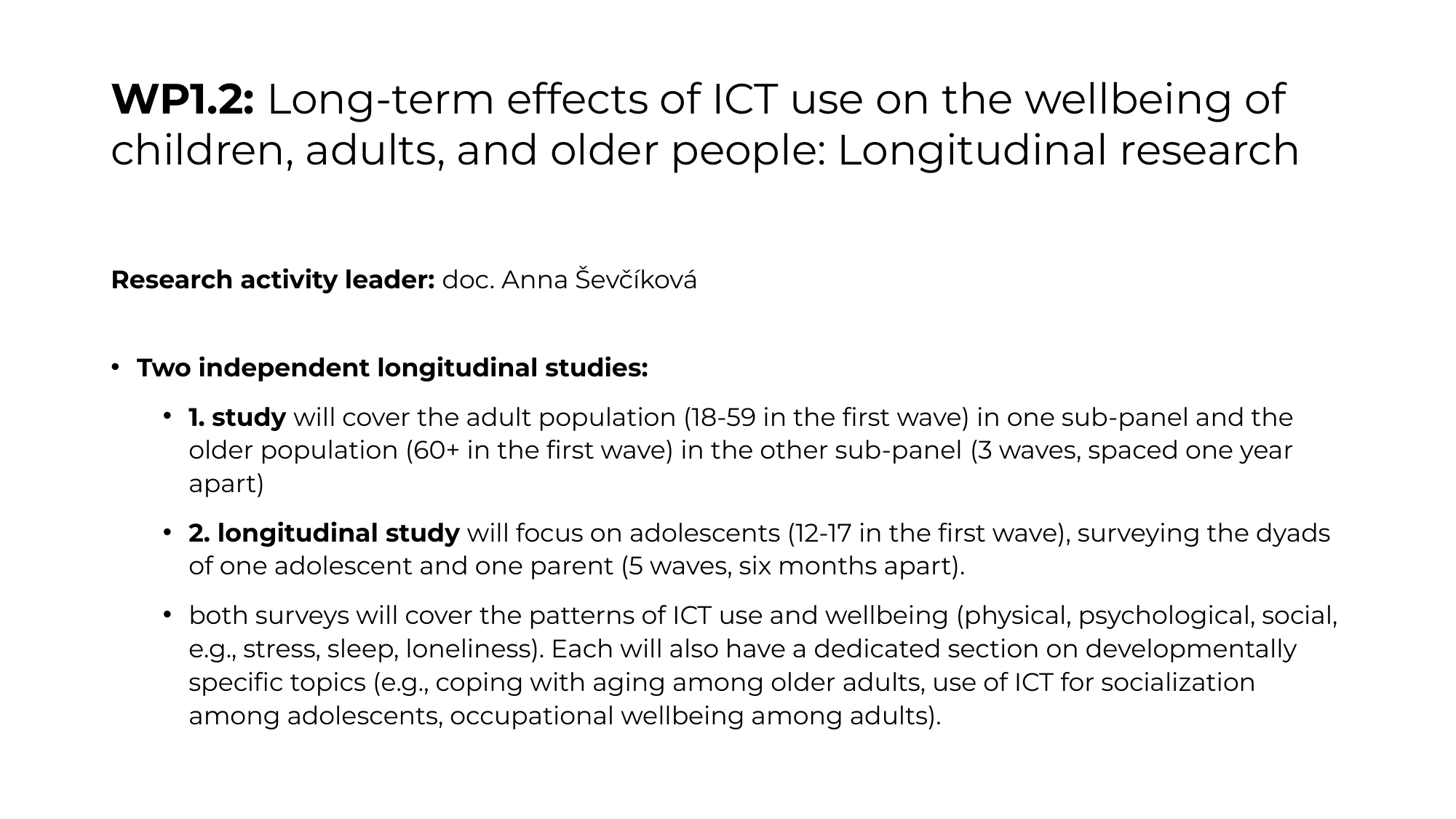

# WP1.2: Long-term effects of ICT use on the wellbeing of children, adults, and older people: Longitudinal research

Research activity leader: doc. Anna Ševčíková

Two independent longitudinal studies:
1. study will cover the adult population (18-59 in the first wave) in one sub-panel and the older population (60+ in the first wave) in the other sub-panel (3 waves, spaced one year apart)
2. longitudinal study will focus on adolescents (12-17 in the first wave), surveying the dyads of one adolescent and one parent (5 waves, six months apart).
both surveys will cover the patterns of ICT use and wellbeing (physical, psychological, social, e.g., stress, sleep, loneliness). Each will also have a dedicated section on developmentally specific topics (e.g., coping with aging among older adults, use of ICT for socialization among adolescents, occupational wellbeing among adults).